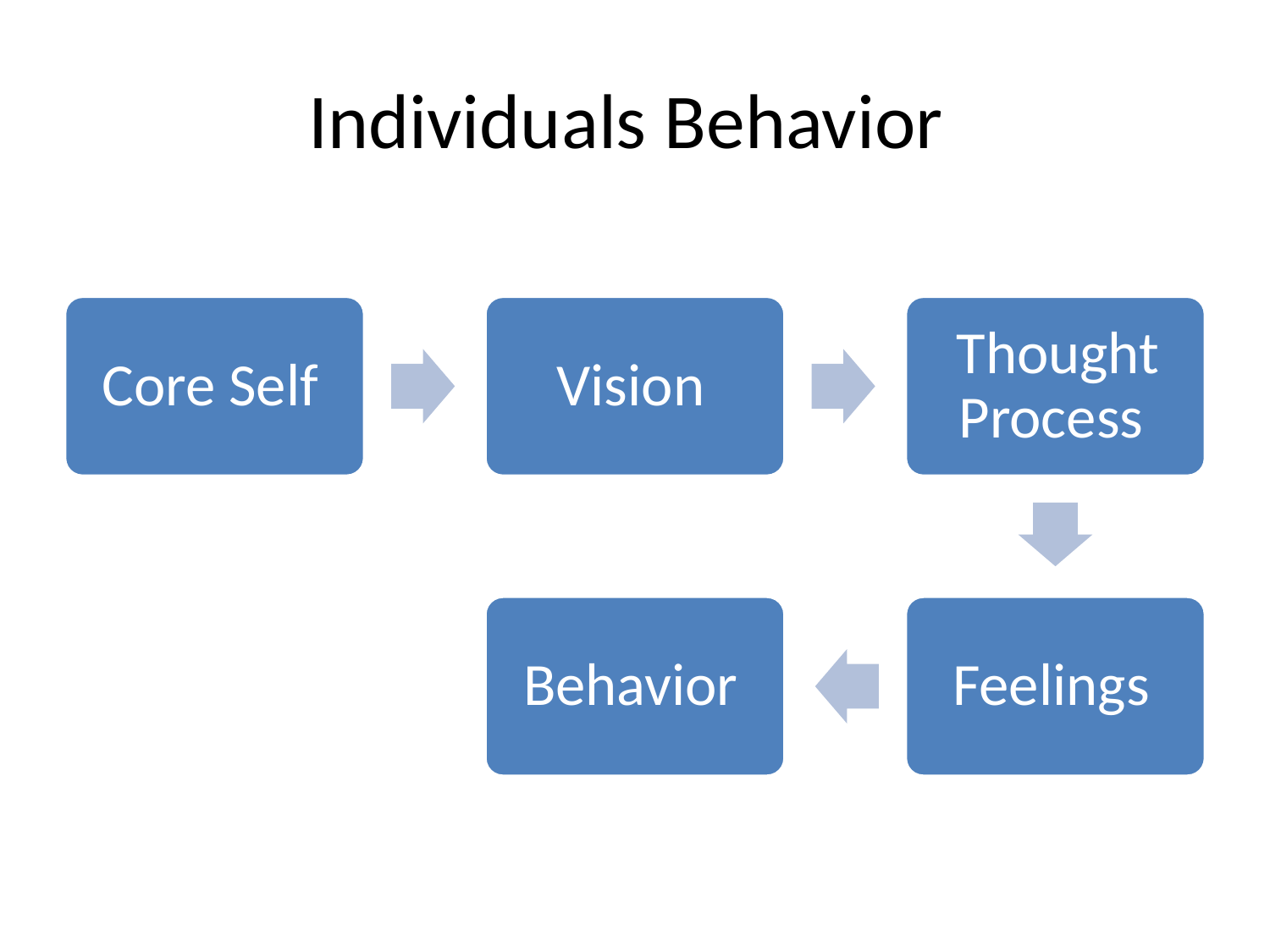

# Individuals Behavior
Core Self

Vision

Thought Process

Feelings

Behavior